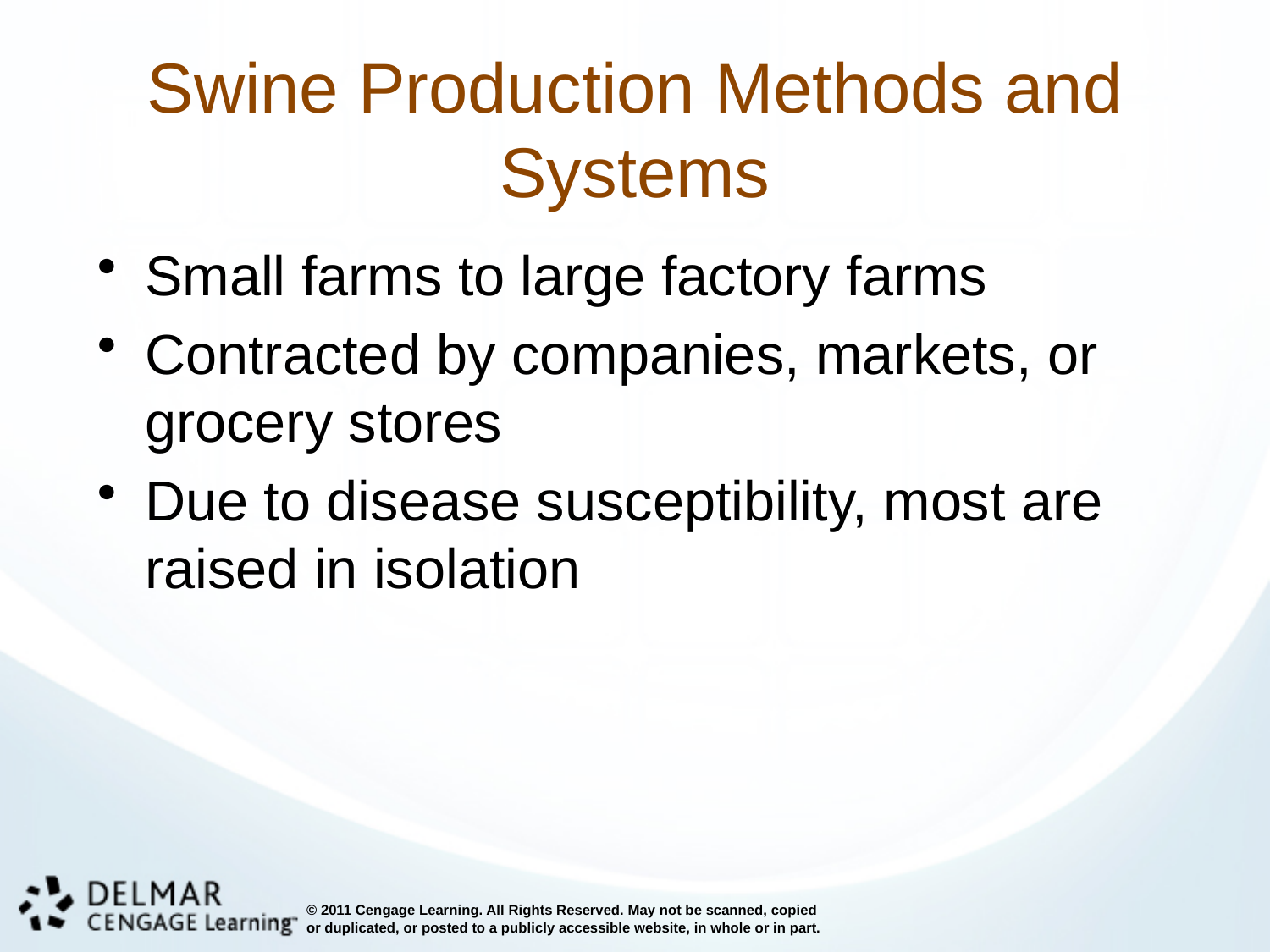

# Swine Production Methods and Systems
Small farms to large factory farms
Contracted by companies, markets, or grocery stores
Due to disease susceptibility, most are raised in isolation